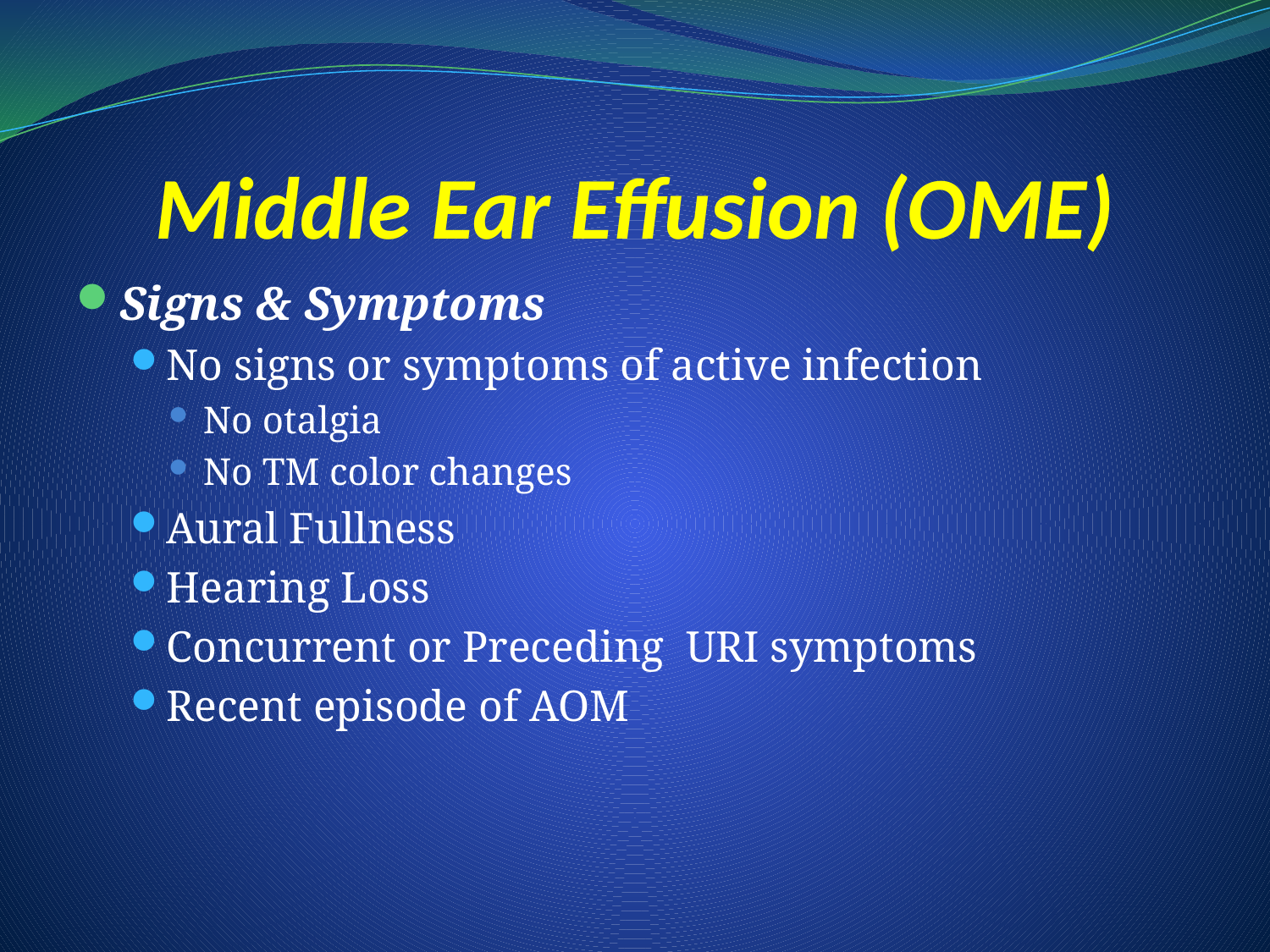

# Middle Ear Effusion (OME)
Signs & Symptoms
No signs or symptoms of active infection
No otalgia
No TM color changes
Aural Fullness
Hearing Loss
Concurrent or Preceding  URI symptoms
Recent episode of AOM